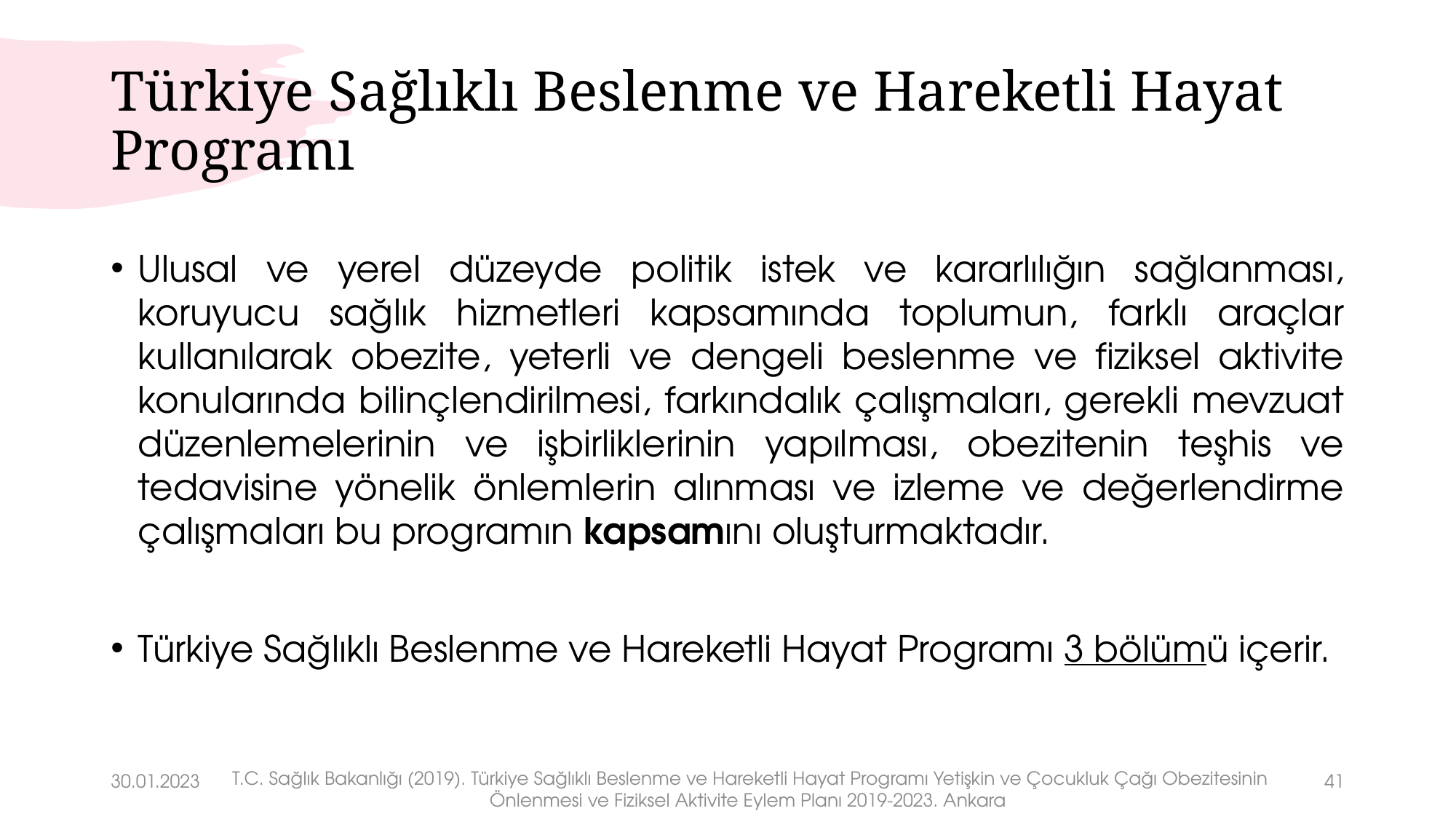

# Türkiye Sağlıklı Beslenme ve Hareketli Hayat Programı
Ulusal ve yerel düzeyde politik istek ve kararlılığın sağlanması, koruyucu sağlık hizmetleri kapsamında toplumun, farklı araçlar kullanılarak obezite, yeterli ve dengeli beslenme ve fiziksel aktivite konularında bilinçlendirilmesi, farkındalık çalışmaları, gerekli mevzuat düzenlemelerinin ve işbirliklerinin yapılması, obezitenin teşhis ve tedavisine yönelik önlemlerin alınması ve izleme ve değerlendirme çalışmaları bu programın kapsamını oluşturmaktadır.

Türkiye Sağlıklı Beslenme ve Hareketli Hayat Programı 3 bölümü içerir.
30.01.2023
T.C. Sağlık Bakanlığı (2019). Türkiye Sağlıklı Beslenme ve Hareketli Hayat Programı Yetişkin ve Çocukluk Çağı Obezitesinin Önlenmesi ve Fiziksel Aktivite Eylem Planı 2019-2023. Ankara
41